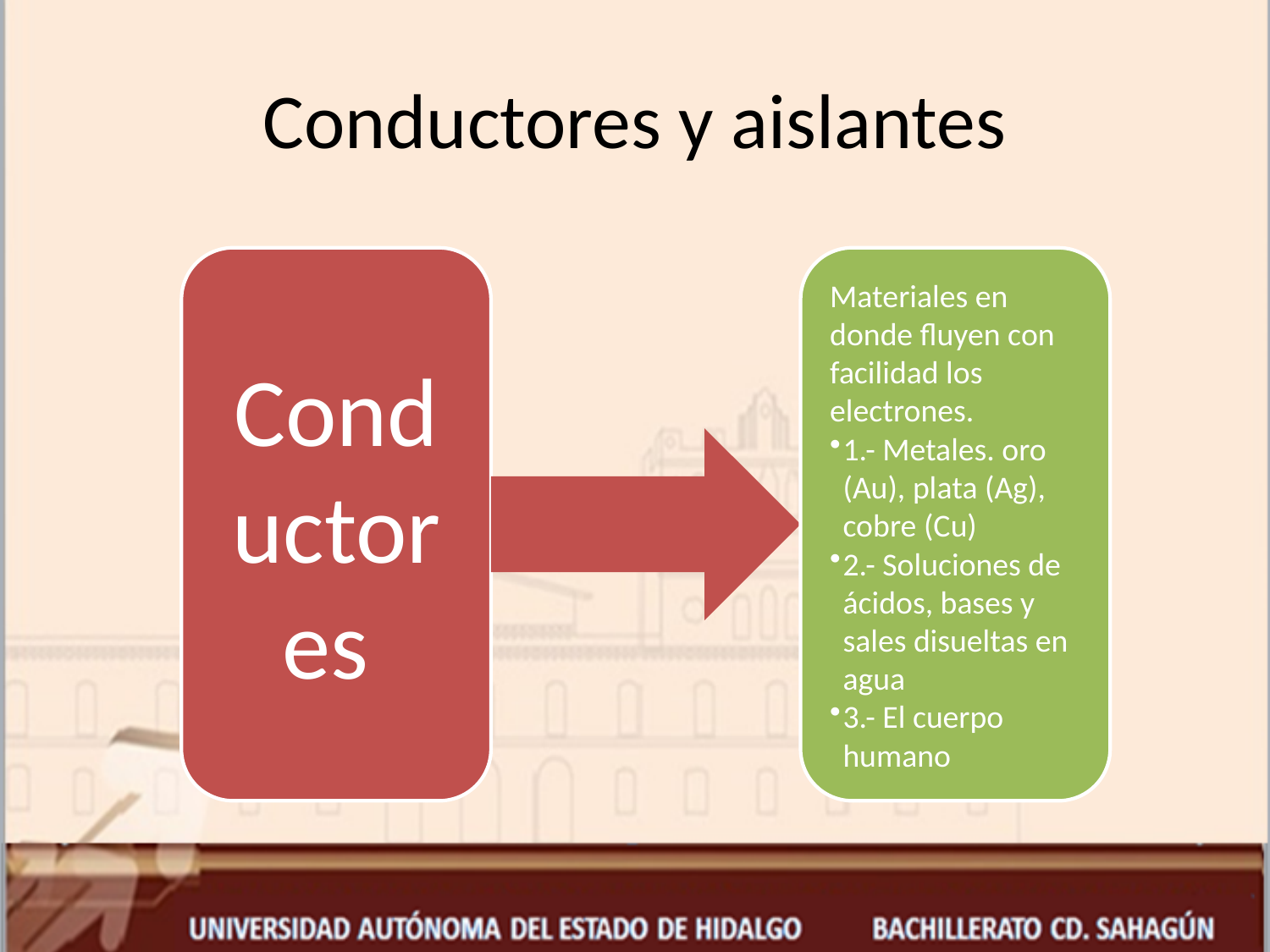

# Conductores y aislantes
Conductores
Materiales en donde fluyen con facilidad los electrones.
1.- Metales. oro (Au), plata (Ag), cobre (Cu)
2.- Soluciones de ácidos, bases y sales disueltas en agua
3.- El cuerpo humano